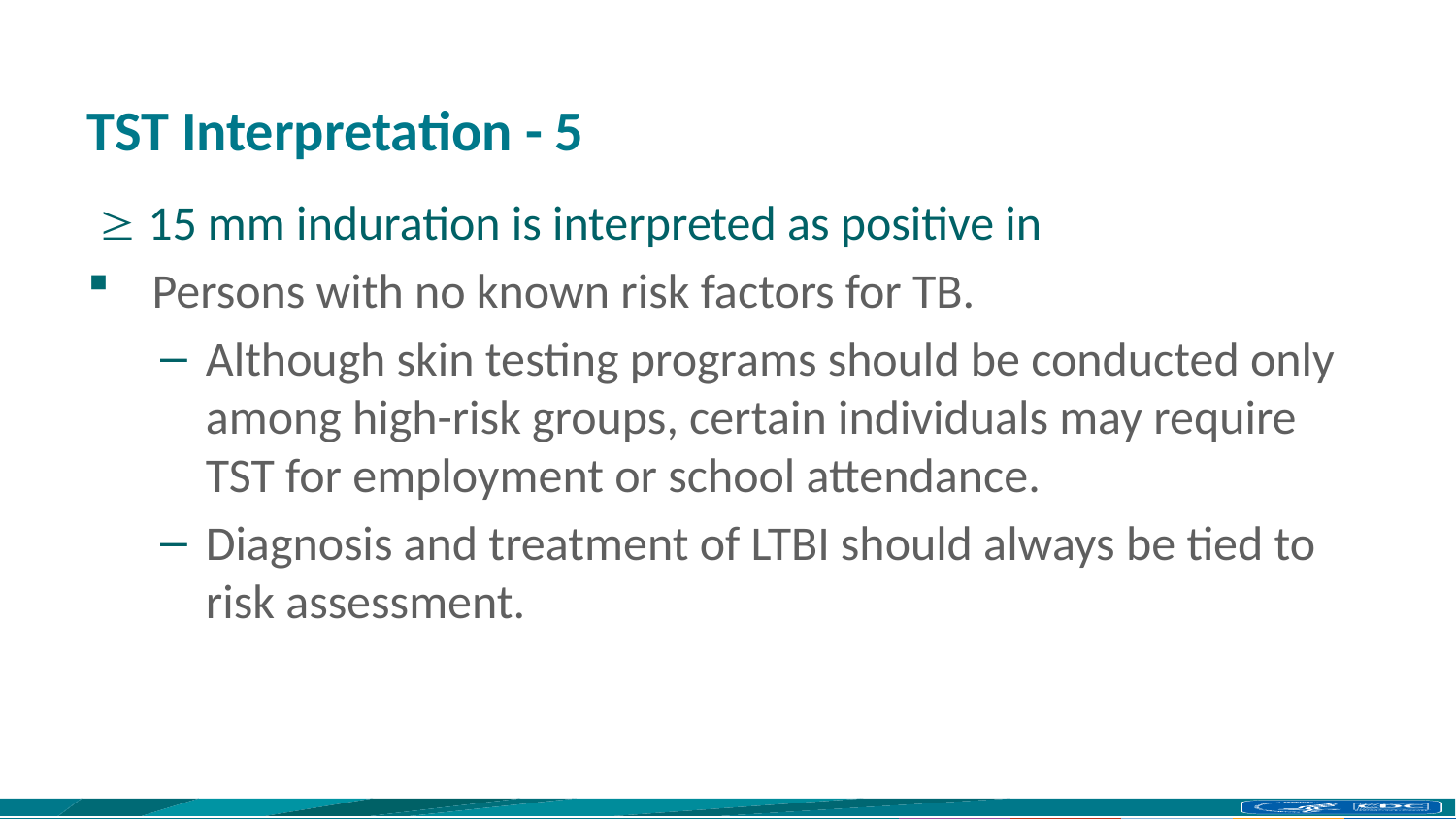

# TST Interpretation - 5
 ≥ 15 mm induration is interpreted as positive in
Persons with no known risk factors for TB.
Although skin testing programs should be conducted only  among high-risk groups, certain individuals may require TST for employment or school attendance.
Diagnosis and treatment of LTBI should always be tied to risk assessment.